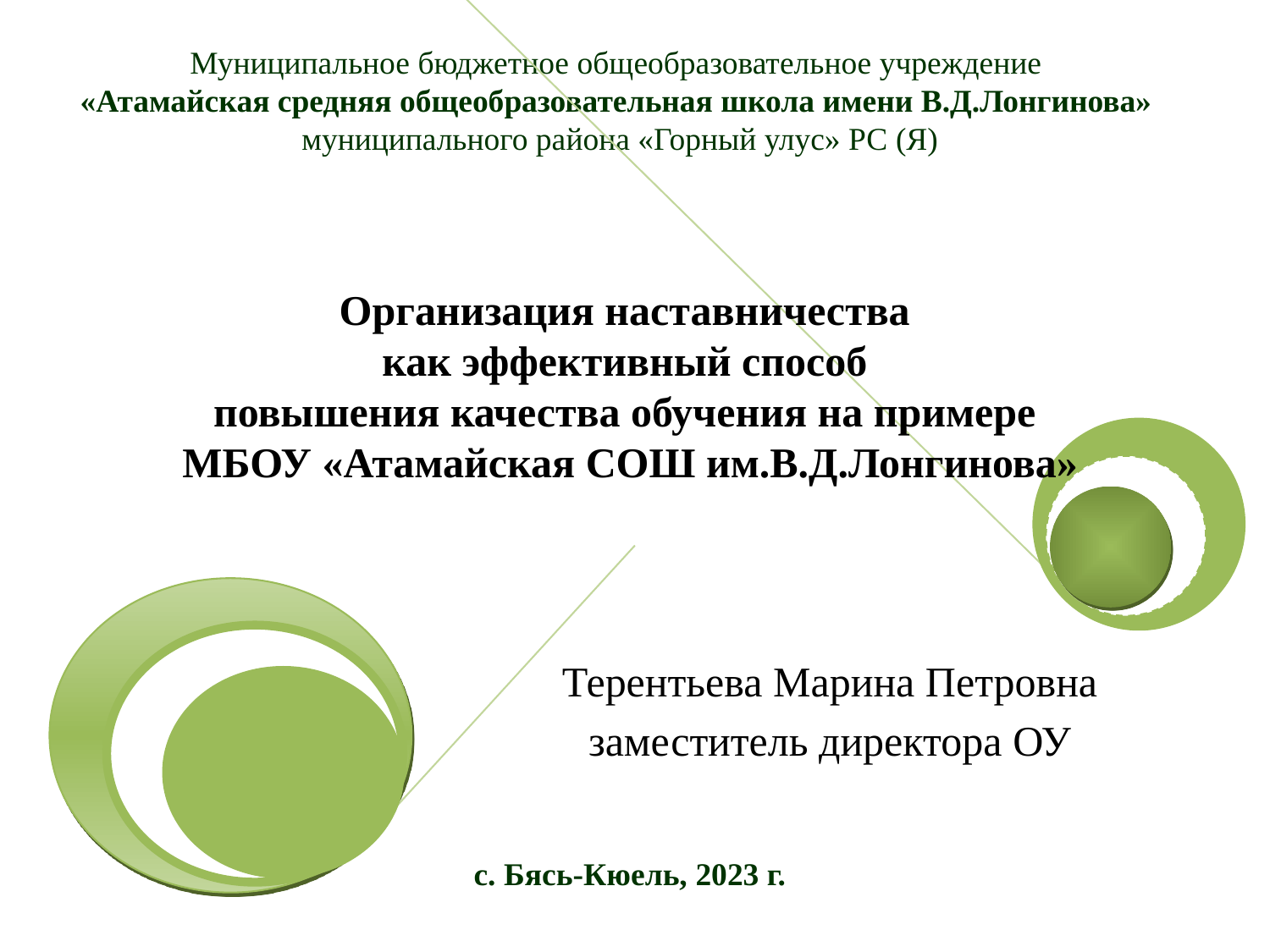

# Муниципальное бюджетное общеобразовательное учреждение «Атамайская средняя общеобразовательная школа имени В.Д.Лонгинова» муниципального района «Горный улус» РС (Я)
Организация наставничества
как эффективный способ
повышения качества обучения на примере
МБОУ «Атамайская СОШ им.В.Д.Лонгинова»

Терентьева Марина Петровна
заместитель директора ОУ
с. Бясь-Кюель, 2023 г.